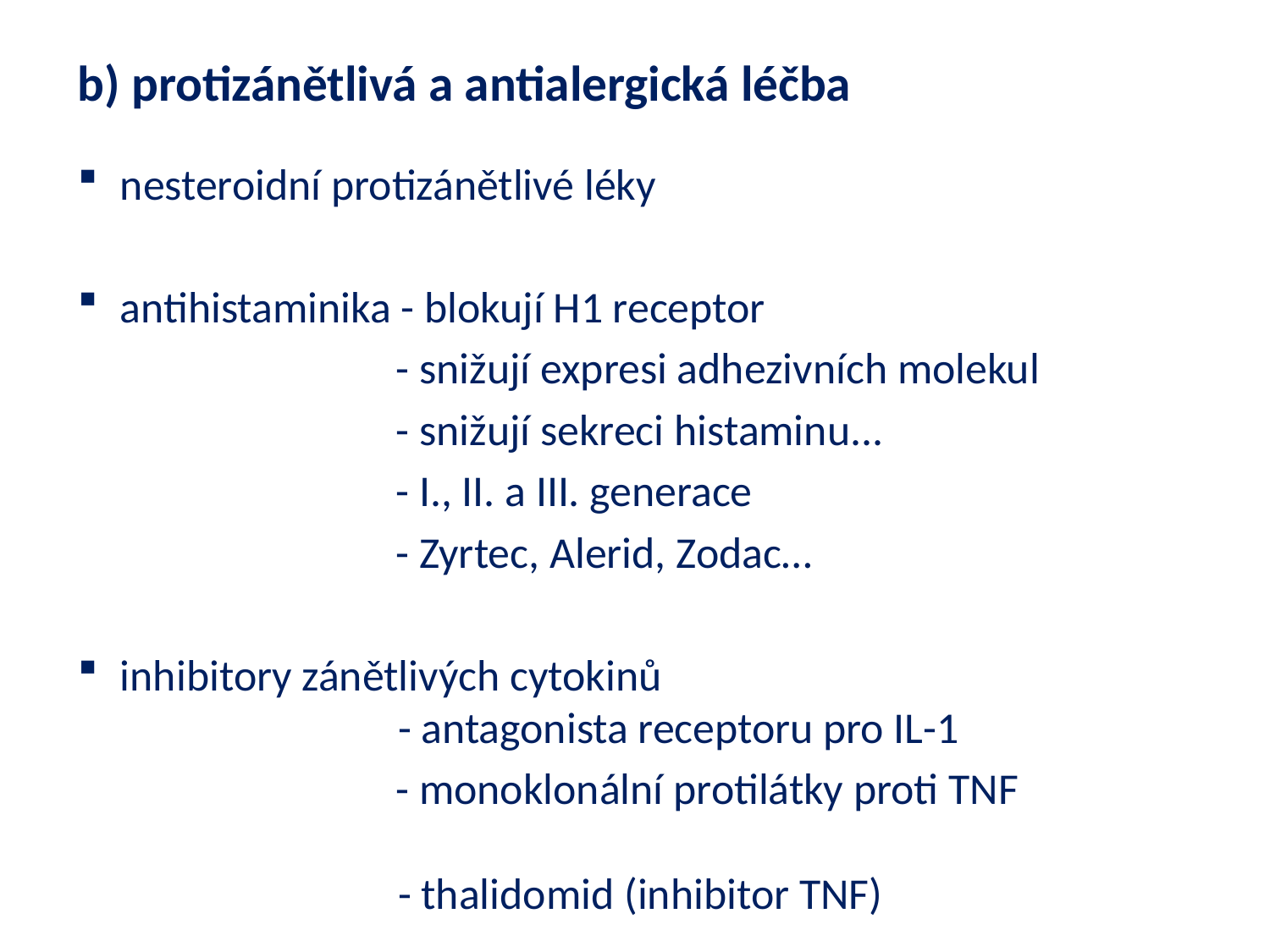

b) protizánětlivá a antialergická léčba

nesteroidní protizánětlivé léky

antihistaminika - blokují H1 receptor
                                - snižují expresi adhezivních molekul
                                - snižují sekreci histaminu...
                                - I., II. a III. generace
                                - Zyrtec, Alerid, Zodac…

inhibitory zánětlivých cytokinů
                            - antagonista receptoru pro IL-1
                                - monoklonální protilátky proti TNF
                            - thalidomid (inhibitor TNF)